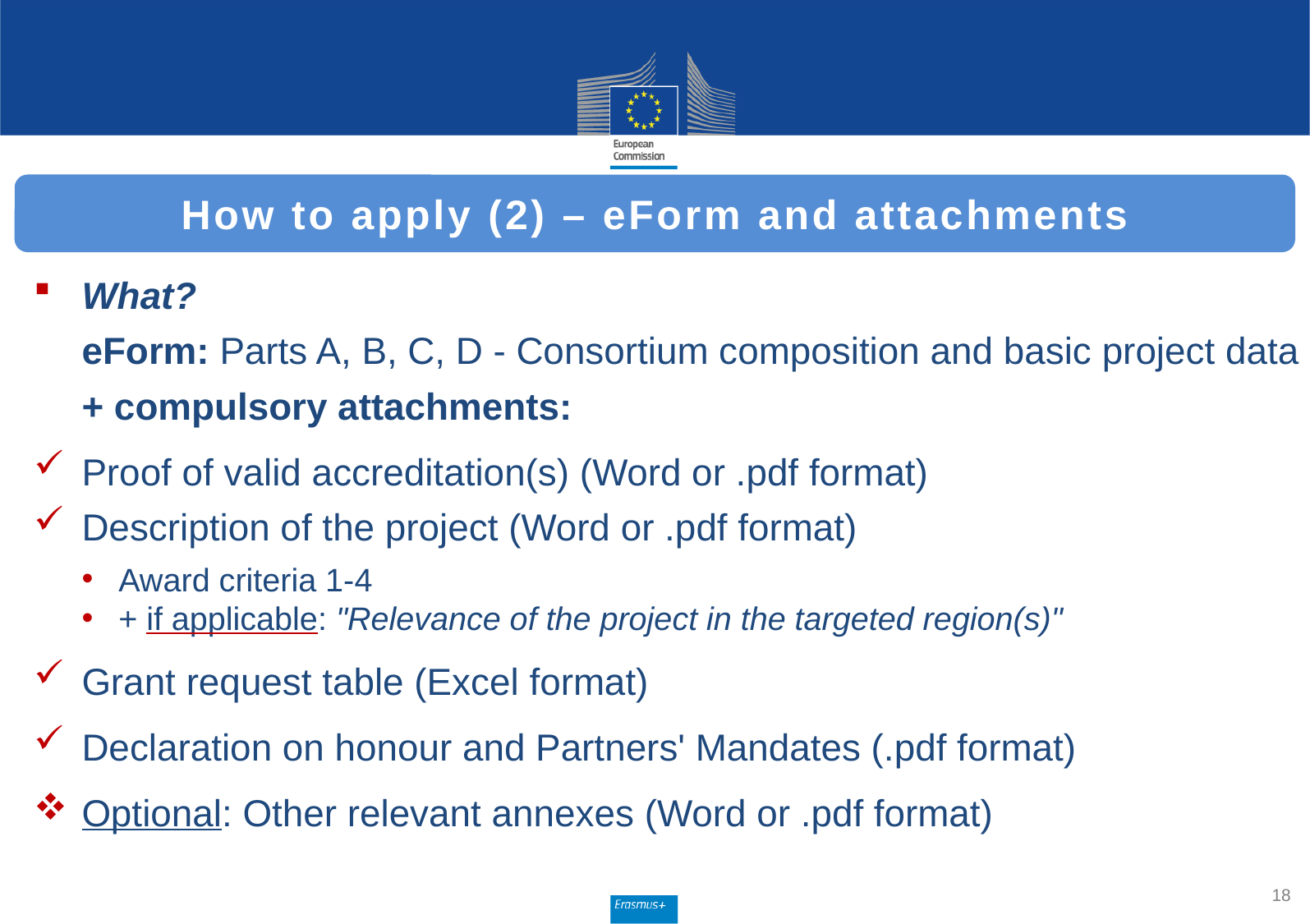

How to apply (2) – eForm and attachments
What?
eForm: Parts A, B, C, D - Consortium composition and basic project data
+ compulsory attachments:
Proof of valid accreditation(s) (Word or .pdf format)
Description of the project (Word or .pdf format)
Award criteria 1-4
+ if applicable: "Relevance of the project in the targeted region(s)"
Grant request table (Excel format)
Declaration on honour and Partners' Mandates (.pdf format)
Optional: Other relevant annexes (Word or .pdf format)
18